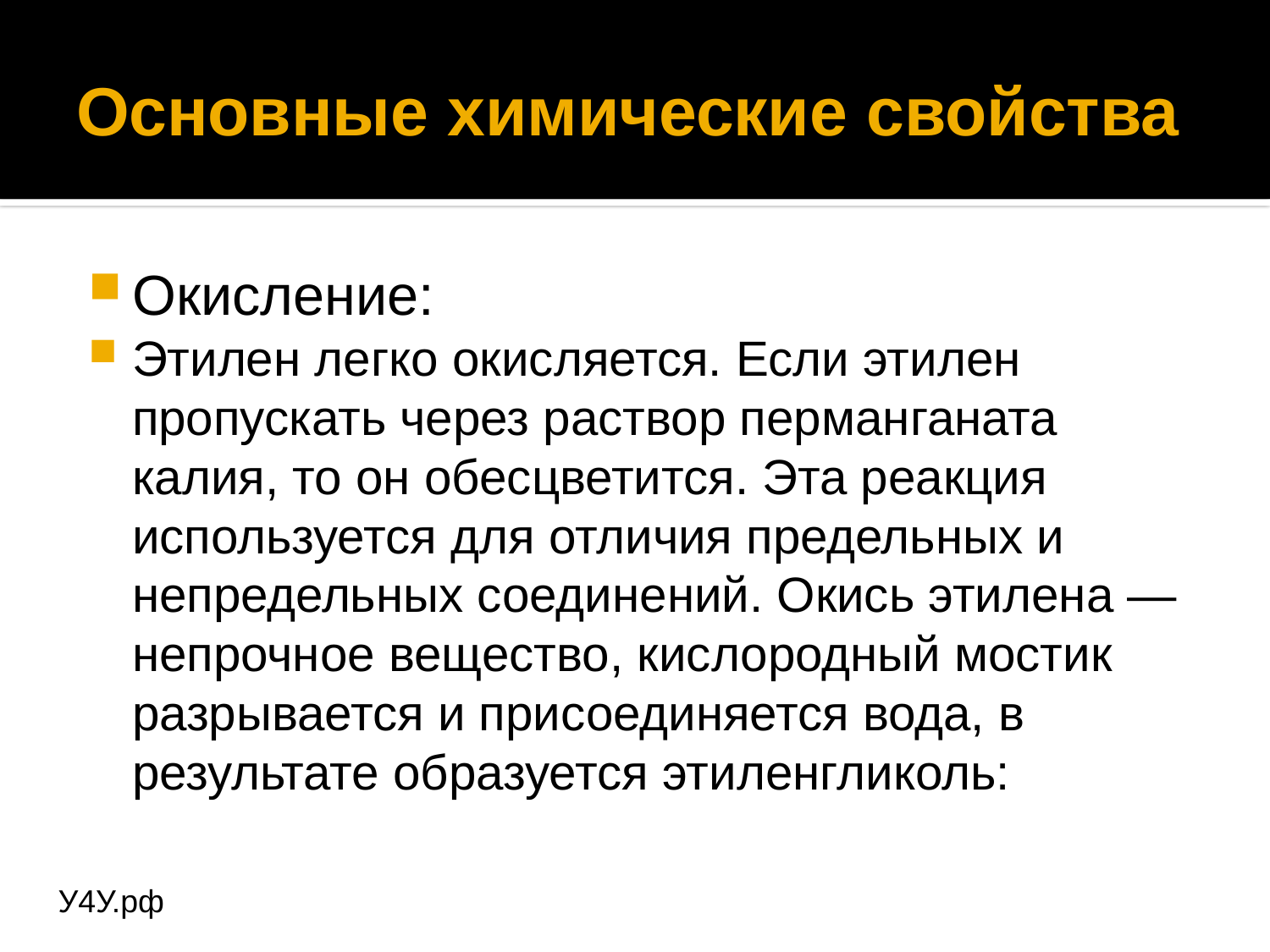

# Основные химические свойства
Окисление:
Этилен легко окисляется. Если этилен пропускать через раствор перманганата калия, то он обесцветится. Эта реакция используется для отличия предельных и непредельных соединений. Окись этилена — непрочное вещество, кислородный мостик разрывается и присоединяется вода, в результате образуется этиленгликоль:
У4У.рф